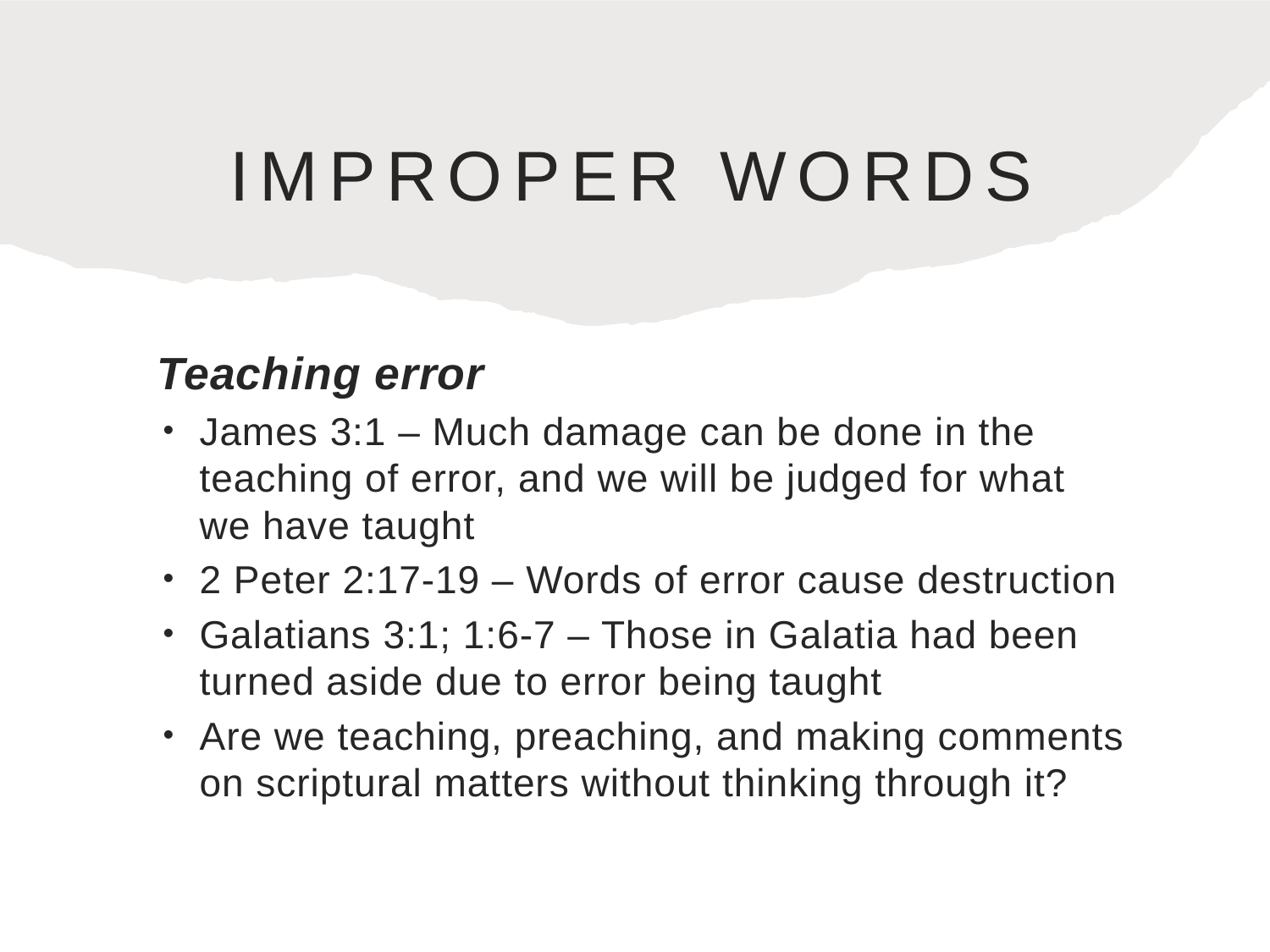

# Improper Words
Teaching error
James 3:1 – Much damage can be done in the teaching of error, and we will be judged for what we have taught
2 Peter 2:17-19 – Words of error cause destruction
Galatians 3:1; 1:6-7 – Those in Galatia had been turned aside due to error being taught
Are we teaching, preaching, and making comments on scriptural matters without thinking through it?